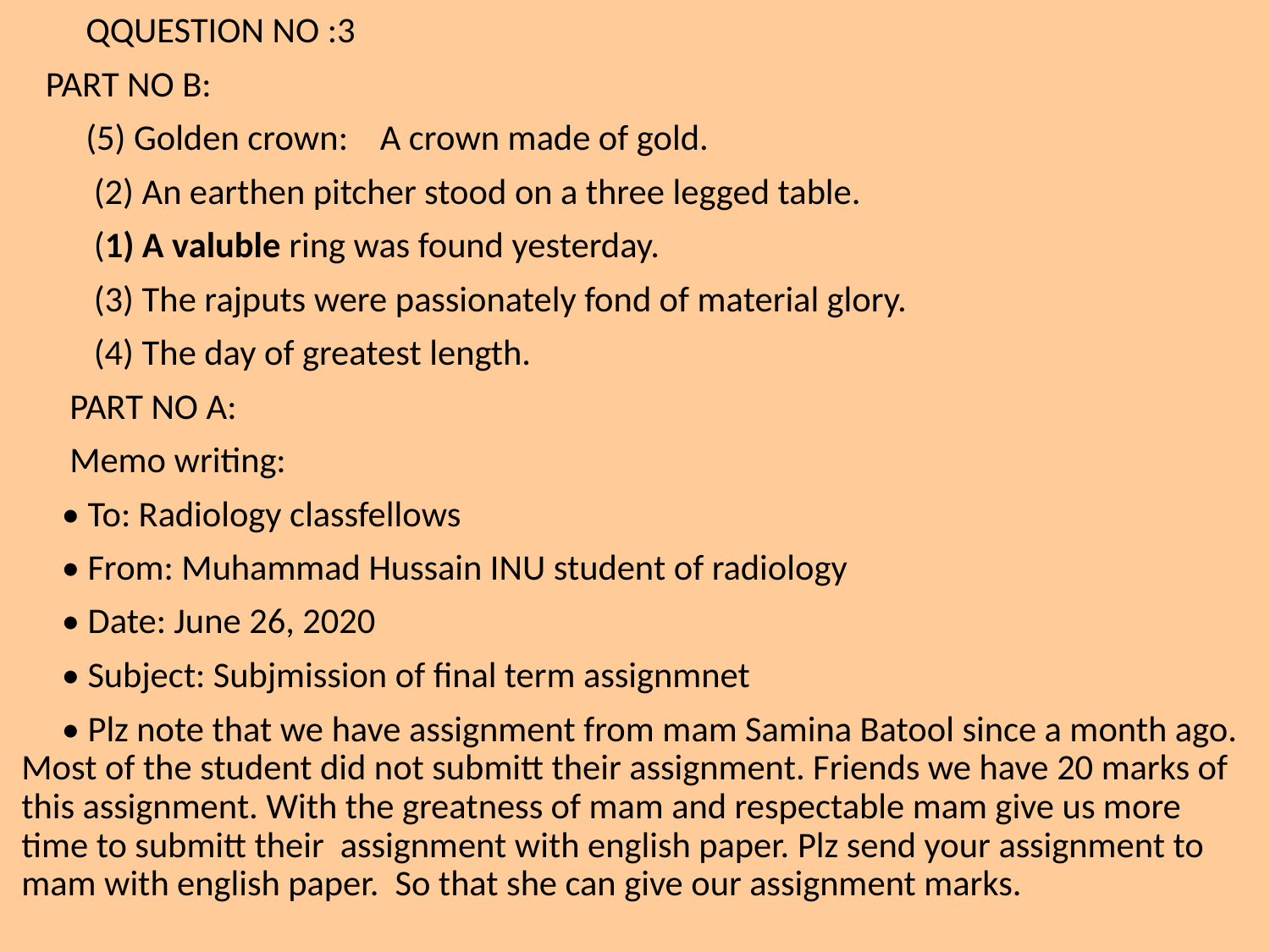

QQUESTION NO :3
   PART NO B:
        (5) Golden crown:    A crown made of gold.
         (2) An earthen pitcher stood on a three legged table.
         (1) A valuble ring was found yesterday.
         (3) The rajputs were passionately fond of material glory.
         (4) The day of greatest length.
      PART NO A:
      Memo writing:
     • To: Radiology classfellows
     • From: Muhammad Hussain INU student of radiology
     • Date: June 26, 2020
     • Subject: Subjmission of final term assignmnet
     • Plz note that we have assignment from mam Samina Batool since a month ago. Most of the student did not submitt their assignment. Friends we have 20 marks of this assignment. With the greatness of mam and respectable mam give us more time to submitt their  assignment with english paper. Plz send your assignment to mam with english paper.  So that she can give our assignment marks.